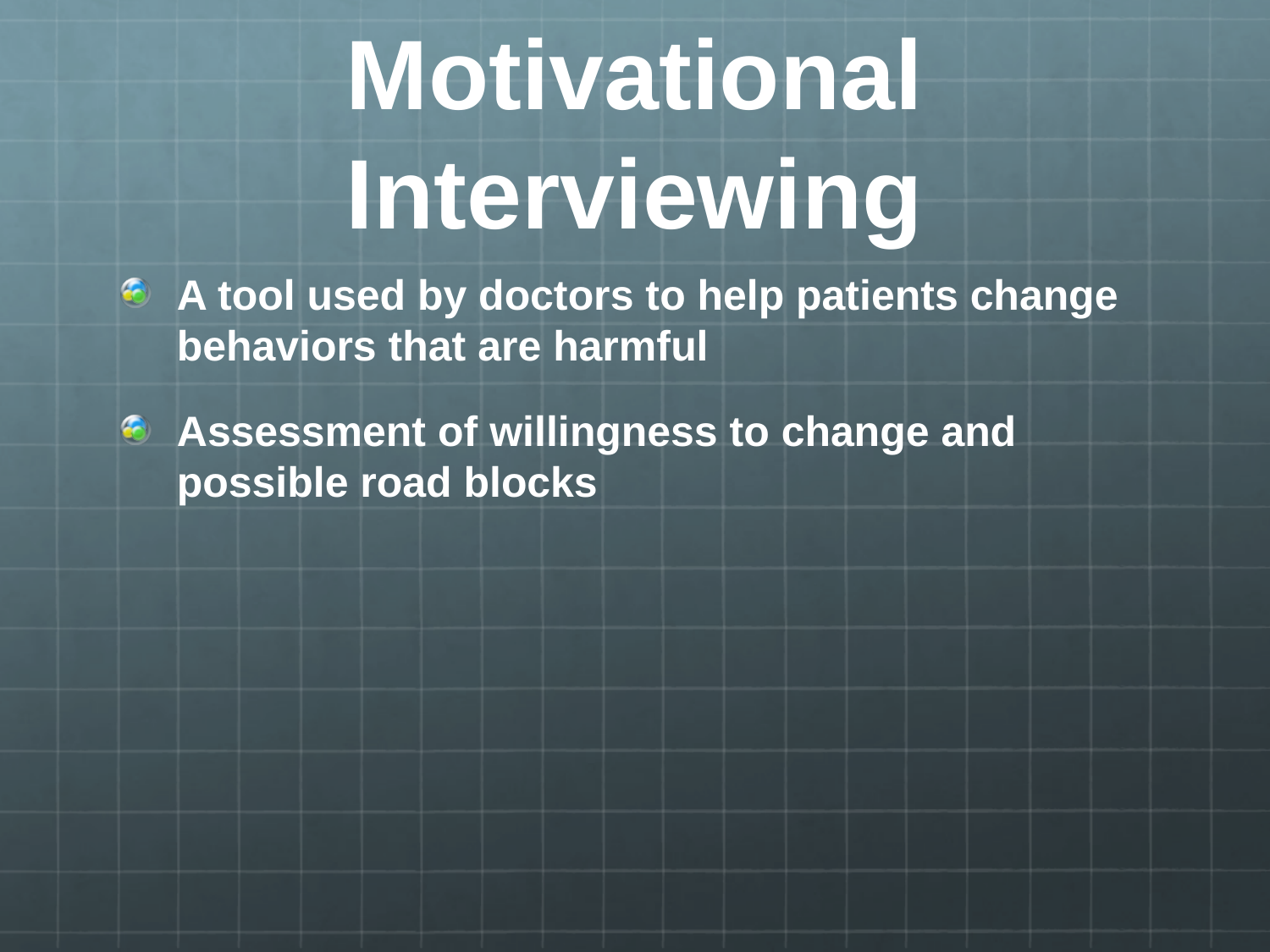

# Motivational Interviewing
A tool used by doctors to help patients change behaviors that are harmful
Assessment of willingness to change and possible road blocks